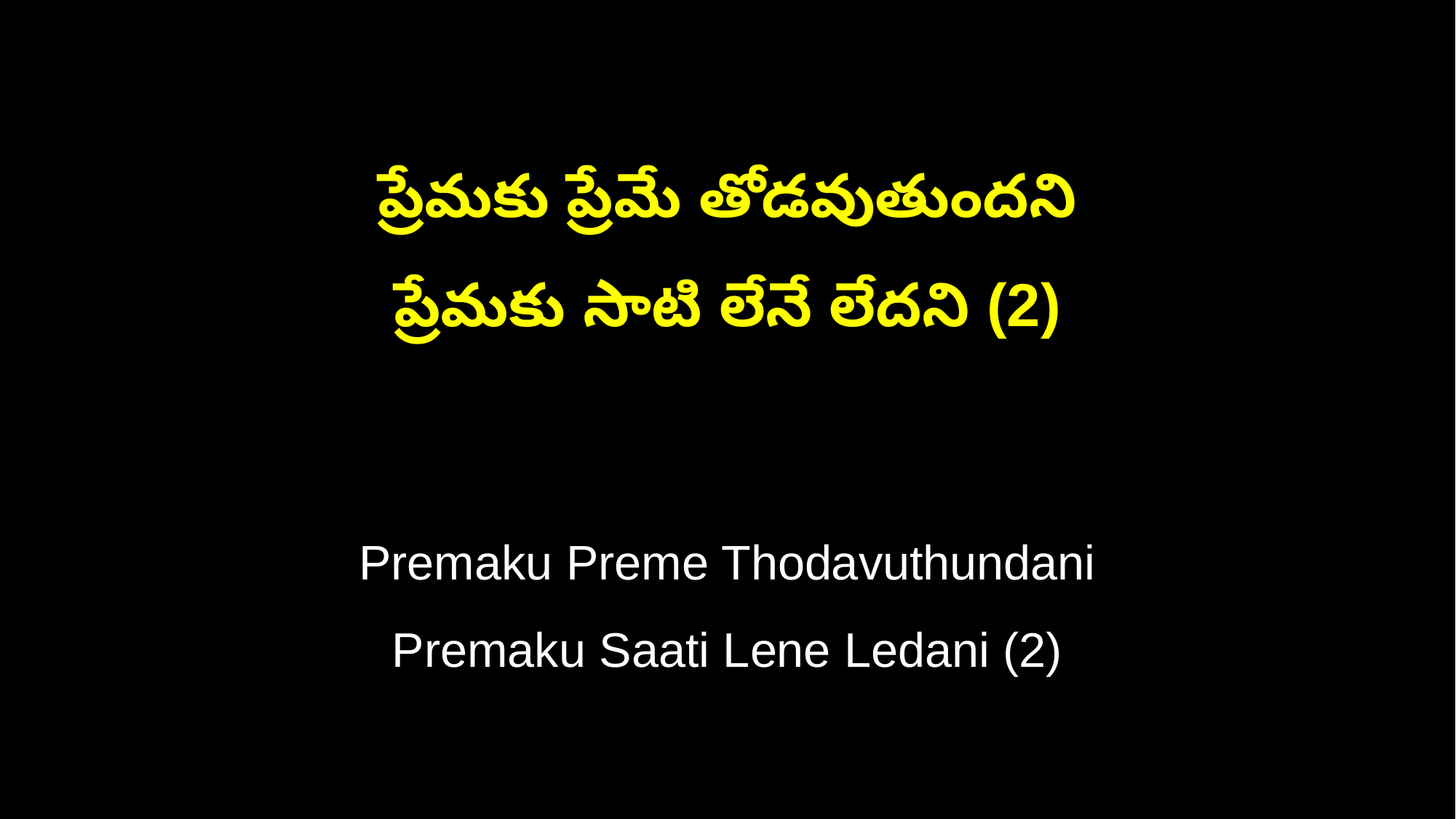

ప్రేమకు ప్రేమే తోడవుతుందని
ప్రేమకు సాటి లేనే లేదని (2)
Premaku Preme Thodavuthundani
Premaku Saati Lene Ledani (2)